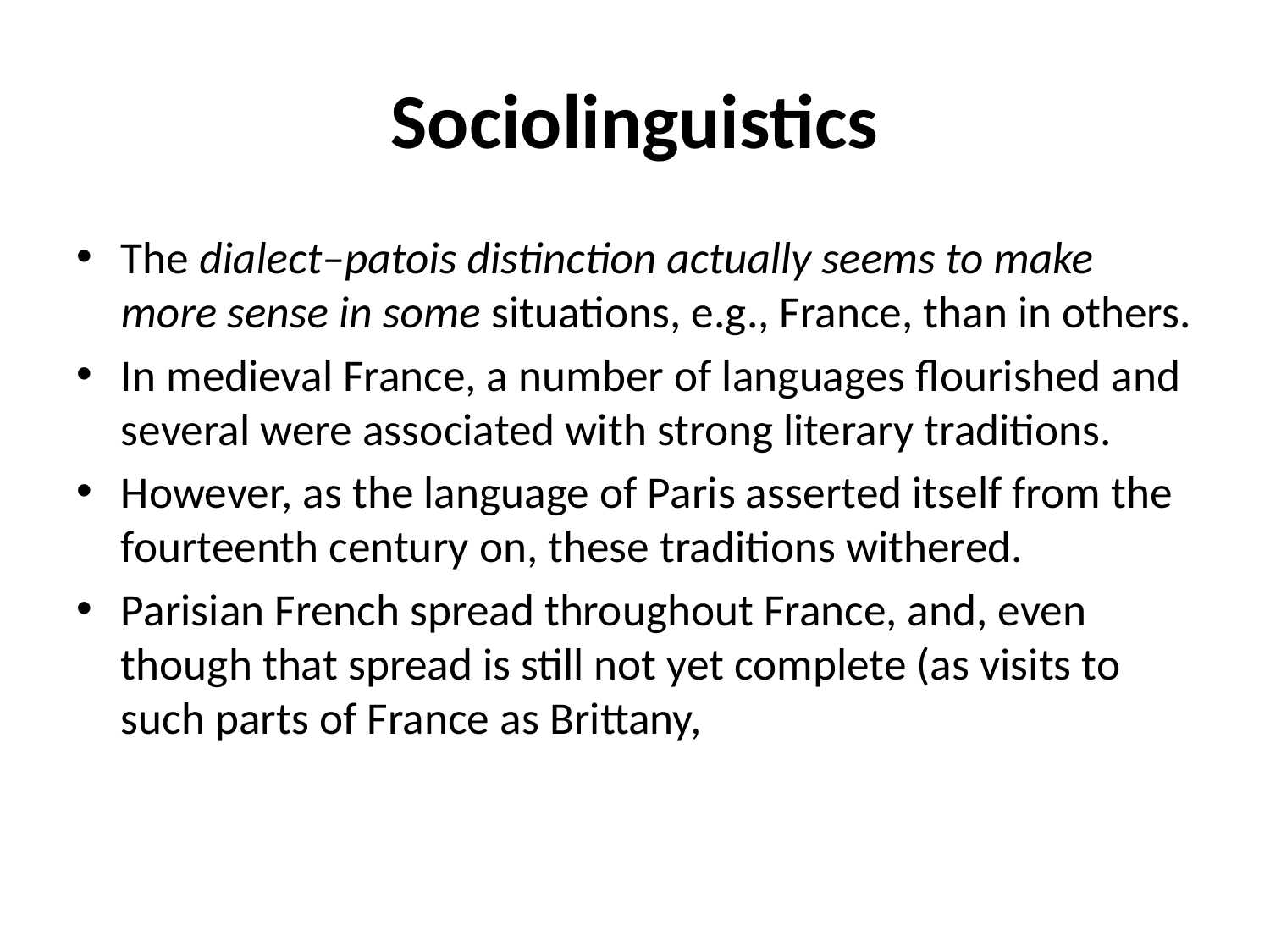

# Sociolinguistics
The dialect–patois distinction actually seems to make more sense in some situations, e.g., France, than in others.
In medieval France, a number of languages flourished and several were associated with strong literary traditions.
However, as the language of Paris asserted itself from the fourteenth century on, these traditions withered.
Parisian French spread throughout France, and, even though that spread is still not yet complete (as visits to such parts of France as Brittany,